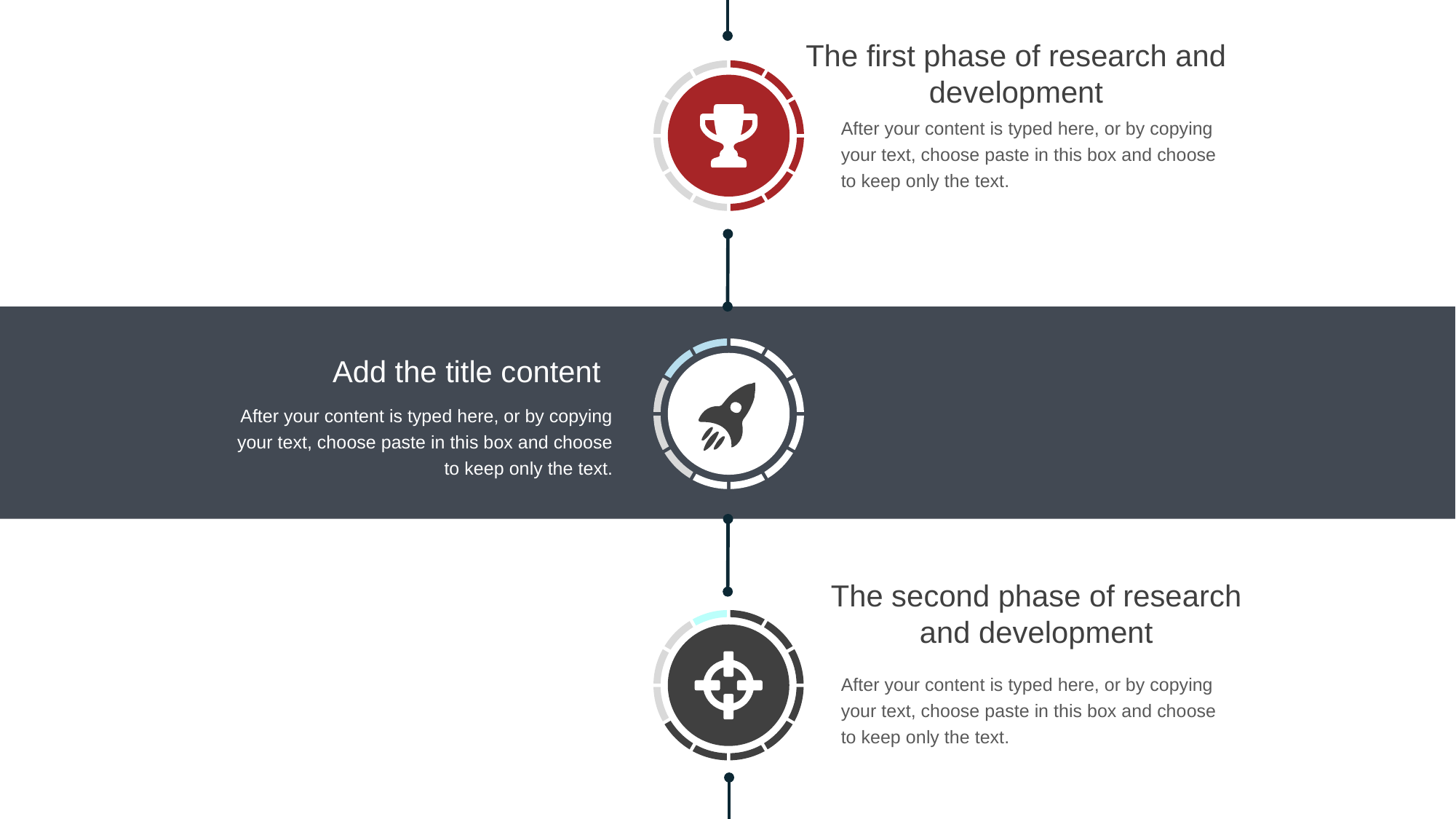

The first phase of research and development

After your content is typed here, or by copying your text, choose paste in this box and choose to keep only the text.

Add the title content
After your content is typed here, or by copying your text, choose paste in this box and choose to keep only the text.
The second phase of research and development

After your content is typed here, or by copying your text, choose paste in this box and choose to keep only the text.